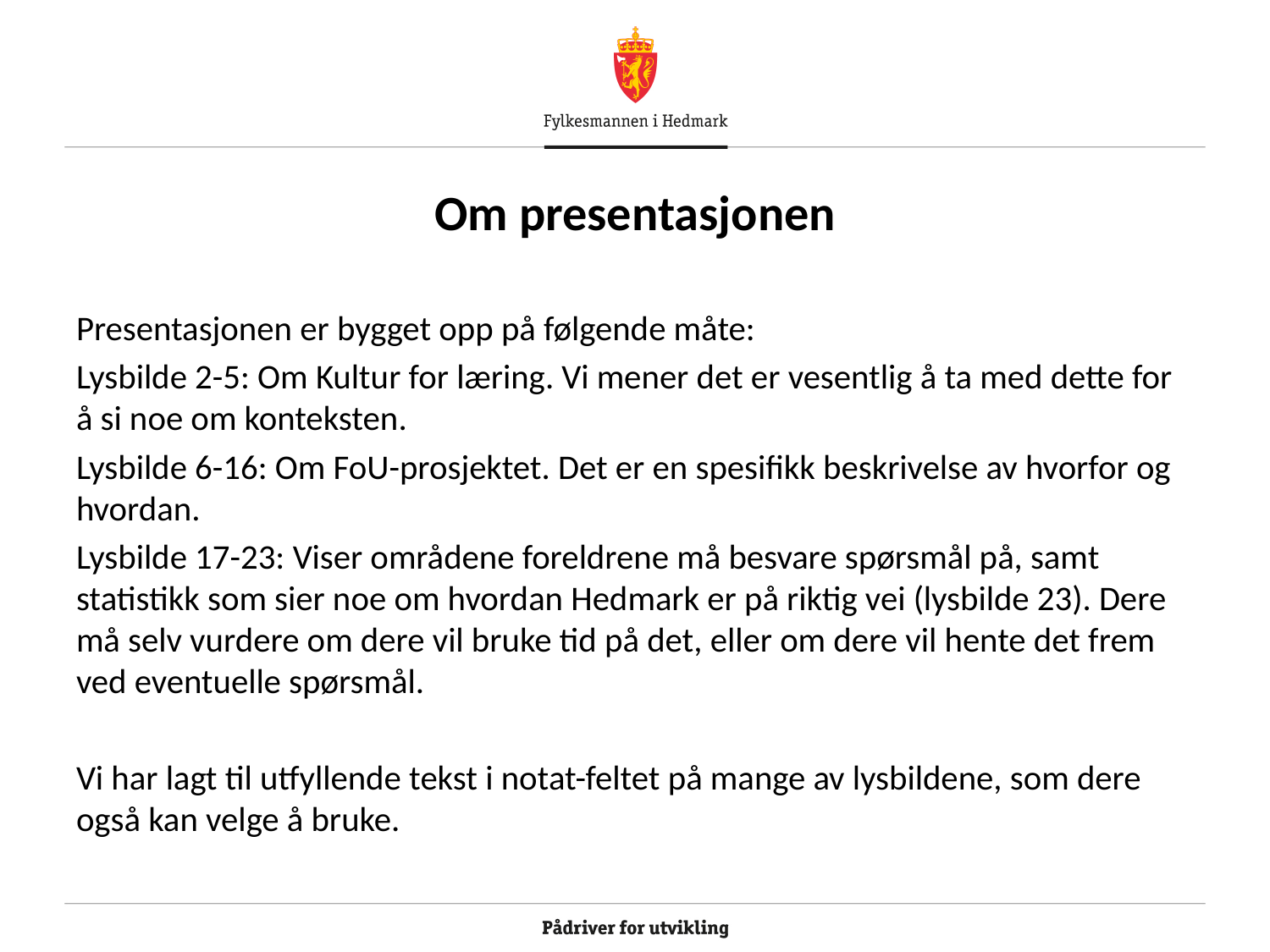

# Om presentasjonen
Presentasjonen er bygget opp på følgende måte:
Lysbilde 2-5: Om Kultur for læring. Vi mener det er vesentlig å ta med dette for å si noe om konteksten.
Lysbilde 6-16: Om FoU-prosjektet. Det er en spesifikk beskrivelse av hvorfor og hvordan.
Lysbilde 17-23: Viser områdene foreldrene må besvare spørsmål på, samt statistikk som sier noe om hvordan Hedmark er på riktig vei (lysbilde 23). Dere må selv vurdere om dere vil bruke tid på det, eller om dere vil hente det frem ved eventuelle spørsmål.

Vi har lagt til utfyllende tekst i notat-feltet på mange av lysbildene, som dere også kan velge å bruke.